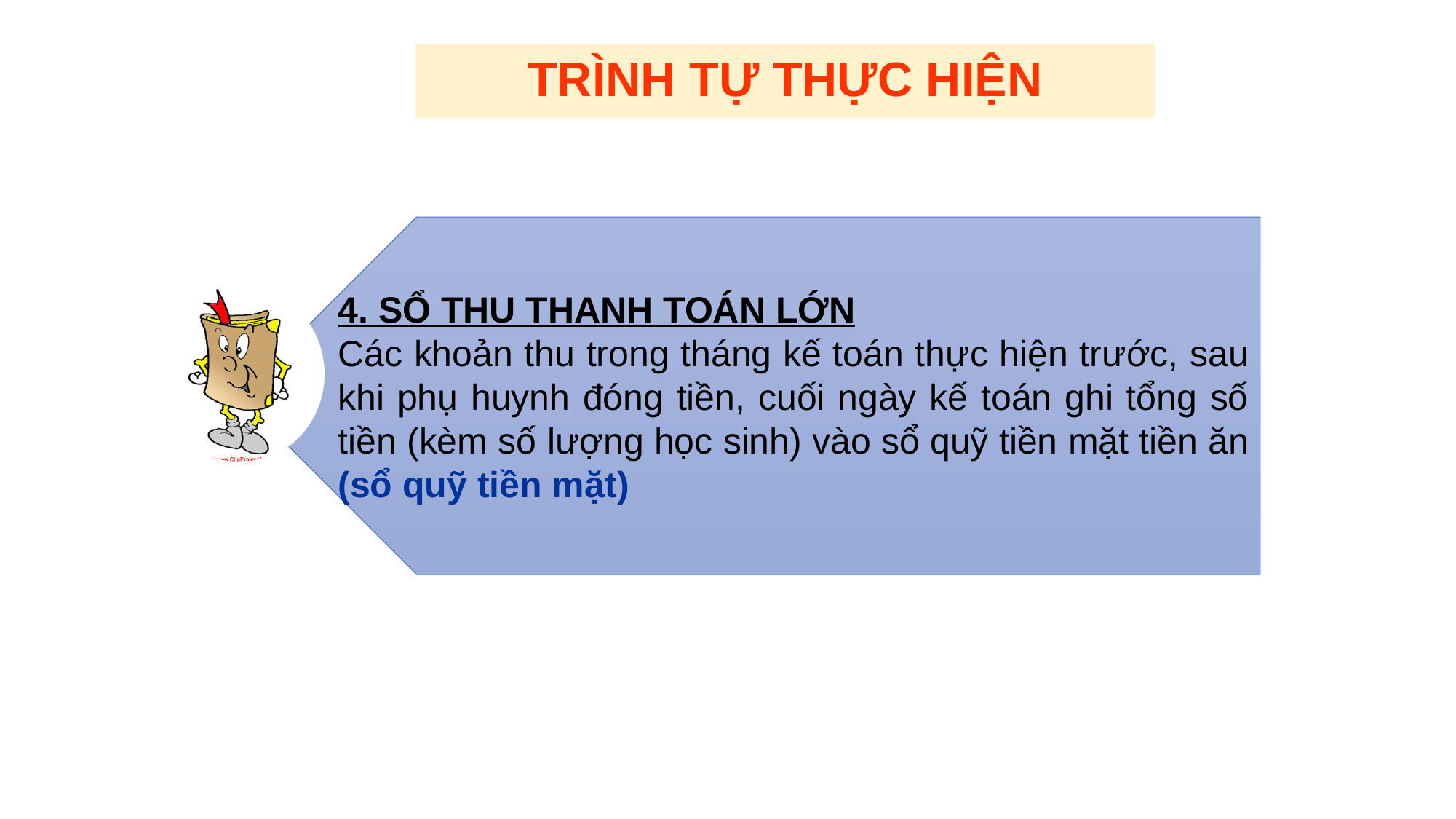

# TRÌNH TỰ THỰC HIỆN
4. SỔ THU THANH TOÁN LỚN
Các khoản thu trong tháng kế toán thực hiện trước, sau khi phụ huynh đóng tiền, cuối ngày kế toán ghi tổng số tiền (kèm số lượng học sinh) vào sổ quỹ tiền mặt tiền ăn (sổ quỹ tiền mặt)